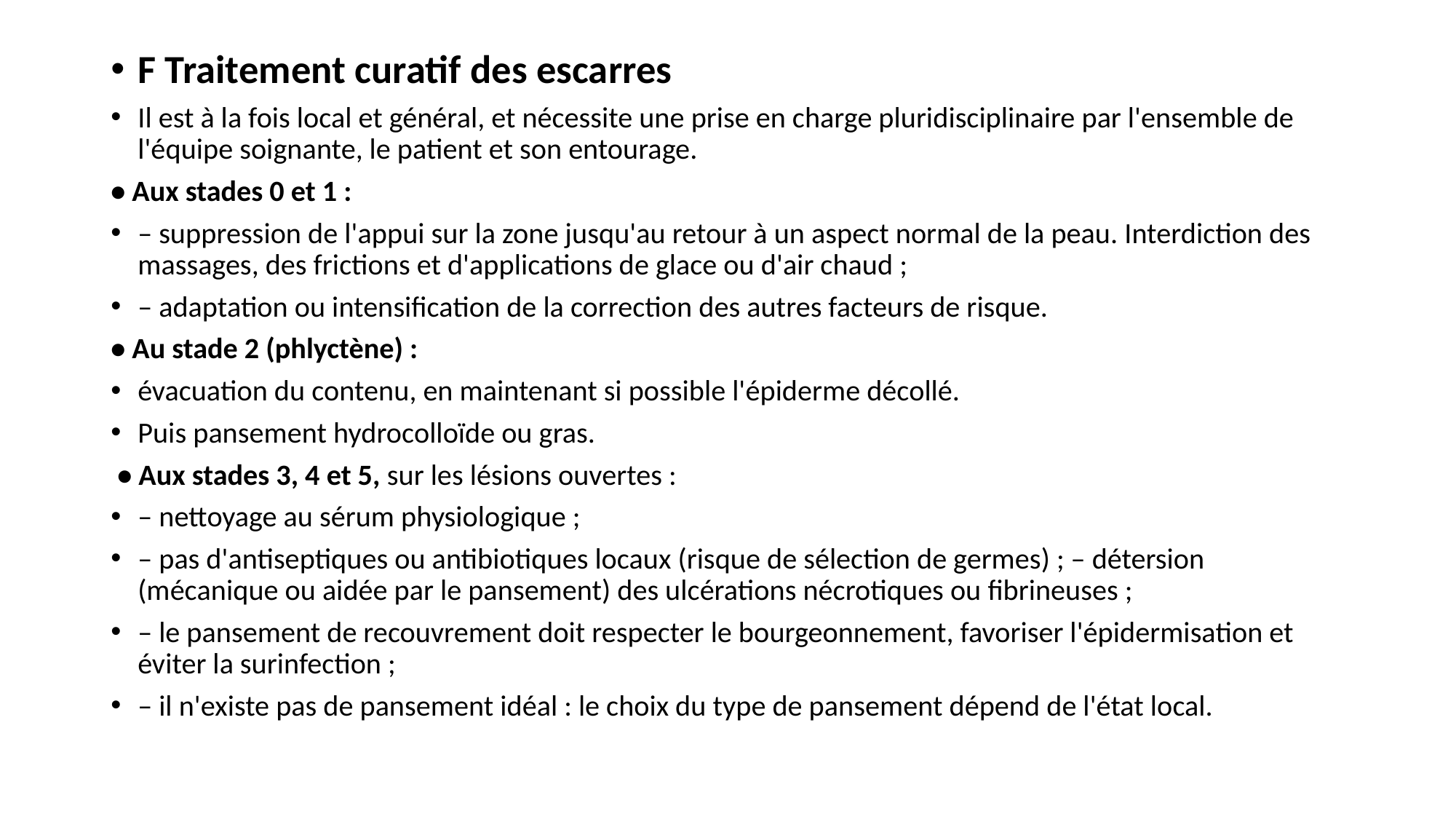

#
F Traitement curatif des escarres
Il est à la fois local et général, et nécessite une prise en charge pluridisciplinaire par l'ensemble de l'équipe soignante, le patient et son entourage.
• Aux stades 0 et 1 :
– suppression de l'appui sur la zone jusqu'au retour à un aspect normal de la peau. Interdiction des massages, des frictions et d'applications de glace ou d'air chaud ;
– adaptation ou intensification de la correction des autres facteurs de risque.
• Au stade 2 (phlyctène) :
évacuation du contenu, en maintenant si possible l'épiderme décollé.
Puis pansement hydrocolloïde ou gras.
 • Aux stades 3, 4 et 5, sur les lésions ouvertes :
– nettoyage au sérum physiologique ;
– pas d'antiseptiques ou antibiotiques locaux (risque de sélection de germes) ; – détersion (mécanique ou aidée par le pansement) des ulcérations nécrotiques ou fibrineuses ;
– le pansement de recouvrement doit respecter le bourgeonnement, favoriser l'épidermisation et éviter la surinfection ;
– il n'existe pas de pansement idéal : le choix du type de pansement dépend de l'état local.